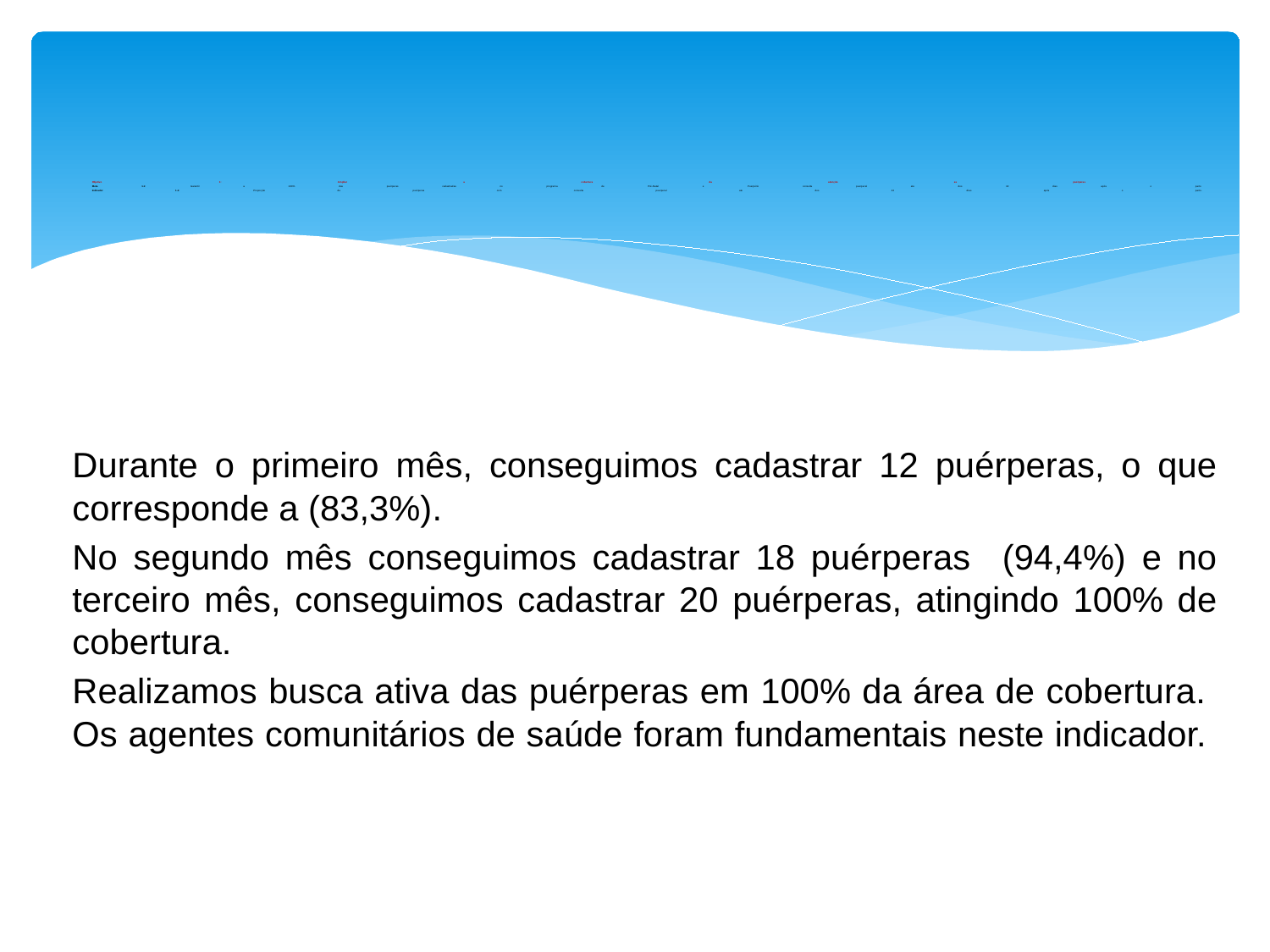

# Objetivo 1: Ampliar a cobertura da atenção as puérperas Meta 1.1: Garantir a 100% das puérperas cadastradas no programa de Pré-Natal e Puerpério consulta puerperal ate dos 42 dias após o parto Indicador 1.1: Proporção de puérperas com consulta puerperal ate dos 42 dias após o parto.
Durante o primeiro mês, conseguimos cadastrar 12 puérperas, o que corresponde a (83,3%).
No segundo mês conseguimos cadastrar 18 puérperas  (94,4%) e no terceiro mês, conseguimos cadastrar 20 puérperas, atingindo 100% de cobertura.
Realizamos busca ativa das puérperas em 100% da área de cobertura.  Os agentes comunitários de saúde foram fundamentais neste indicador.